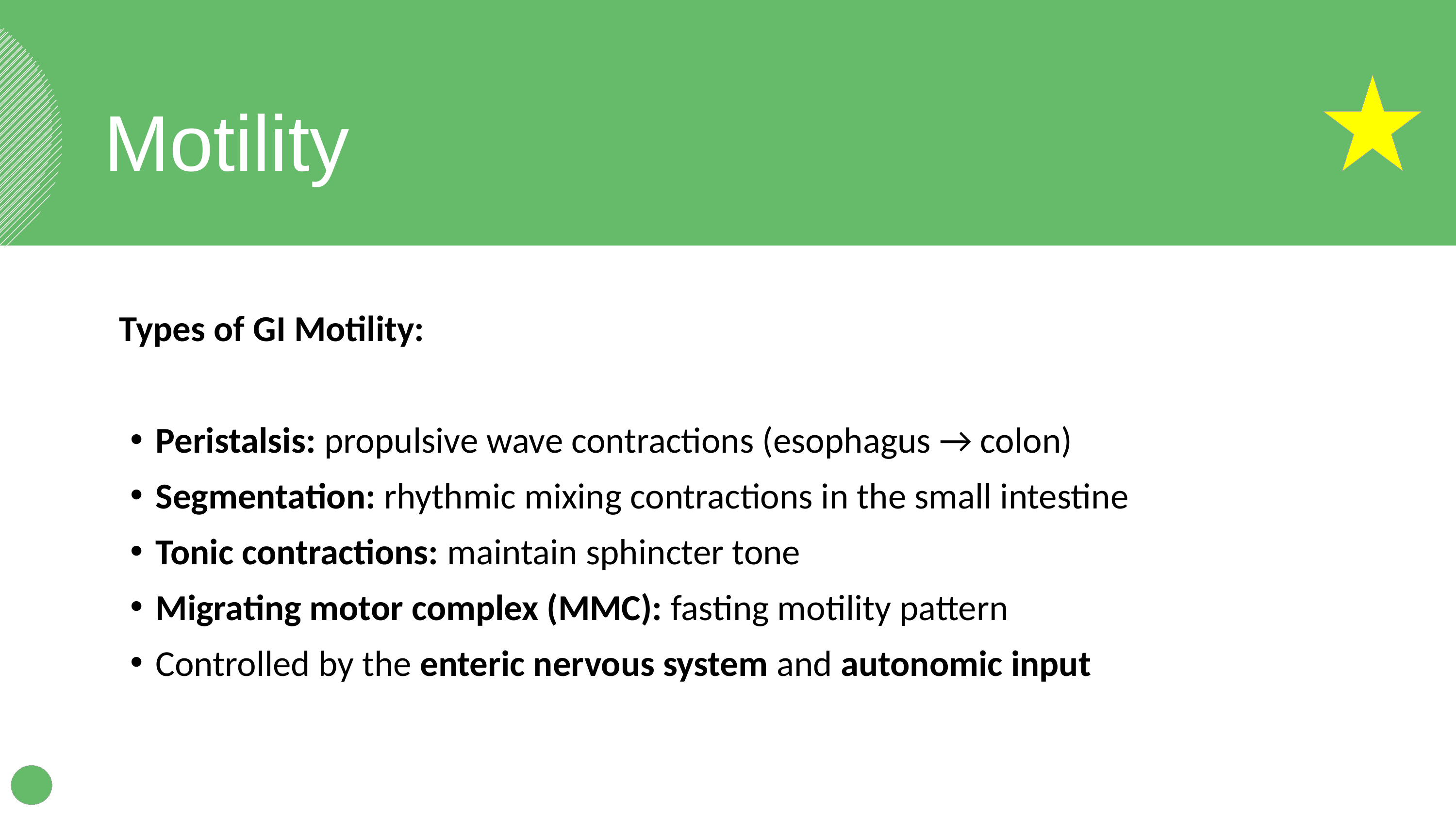

Motility
Types of GI Motility:

Peristalsis: propulsive wave contractions (esophagus → colon)
Segmentation: rhythmic mixing contractions in the small intestine
Tonic contractions: maintain sphincter tone
Migrating motor complex (MMC): fasting motility pattern
Controlled by the enteric nervous system and autonomic input
70